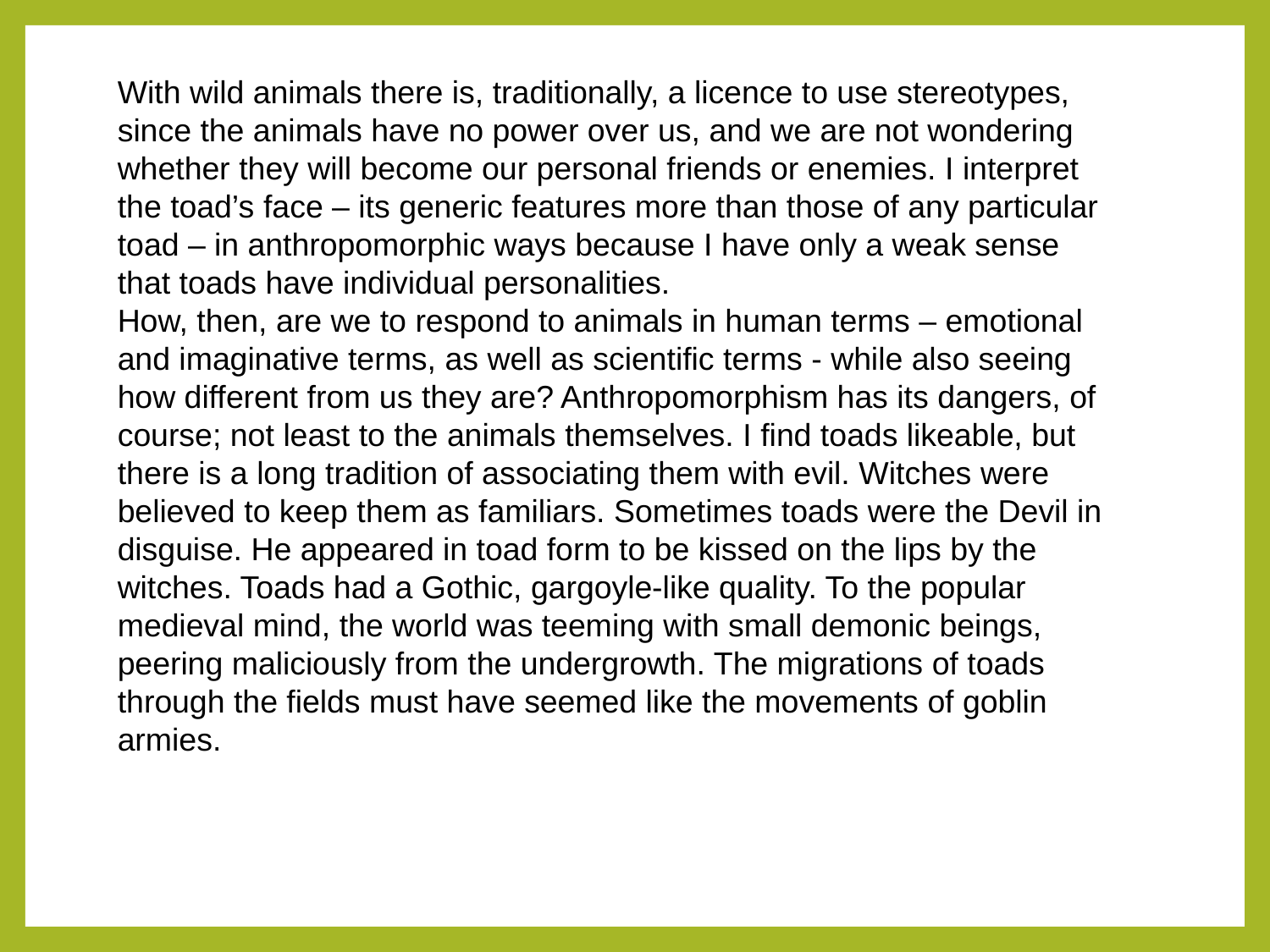

With wild animals there is, traditionally, a licence to use stereotypes, since the animals have no power over us, and we are not wondering whether they will become our personal friends or enemies. I interpret the toad’s face – its generic features more than those of any particular toad – in anthropomorphic ways because I have only a weak sense that toads have individual personalities.
How, then, are we to respond to animals in human terms – emotional and imaginative terms, as well as scientific terms - while also seeing how different from us they are? Anthropomorphism has its dangers, of course; not least to the animals themselves. I find toads likeable, but there is a long tradition of associating them with evil. Witches were believed to keep them as familiars. Sometimes toads were the Devil in disguise. He appeared in toad form to be kissed on the lips by the witches. Toads had a Gothic, gargoyle-like quality. To the popular medieval mind, the world was teeming with small demonic beings, peering maliciously from the undergrowth. The migrations of toads through the fields must have seemed like the movements of goblin armies.